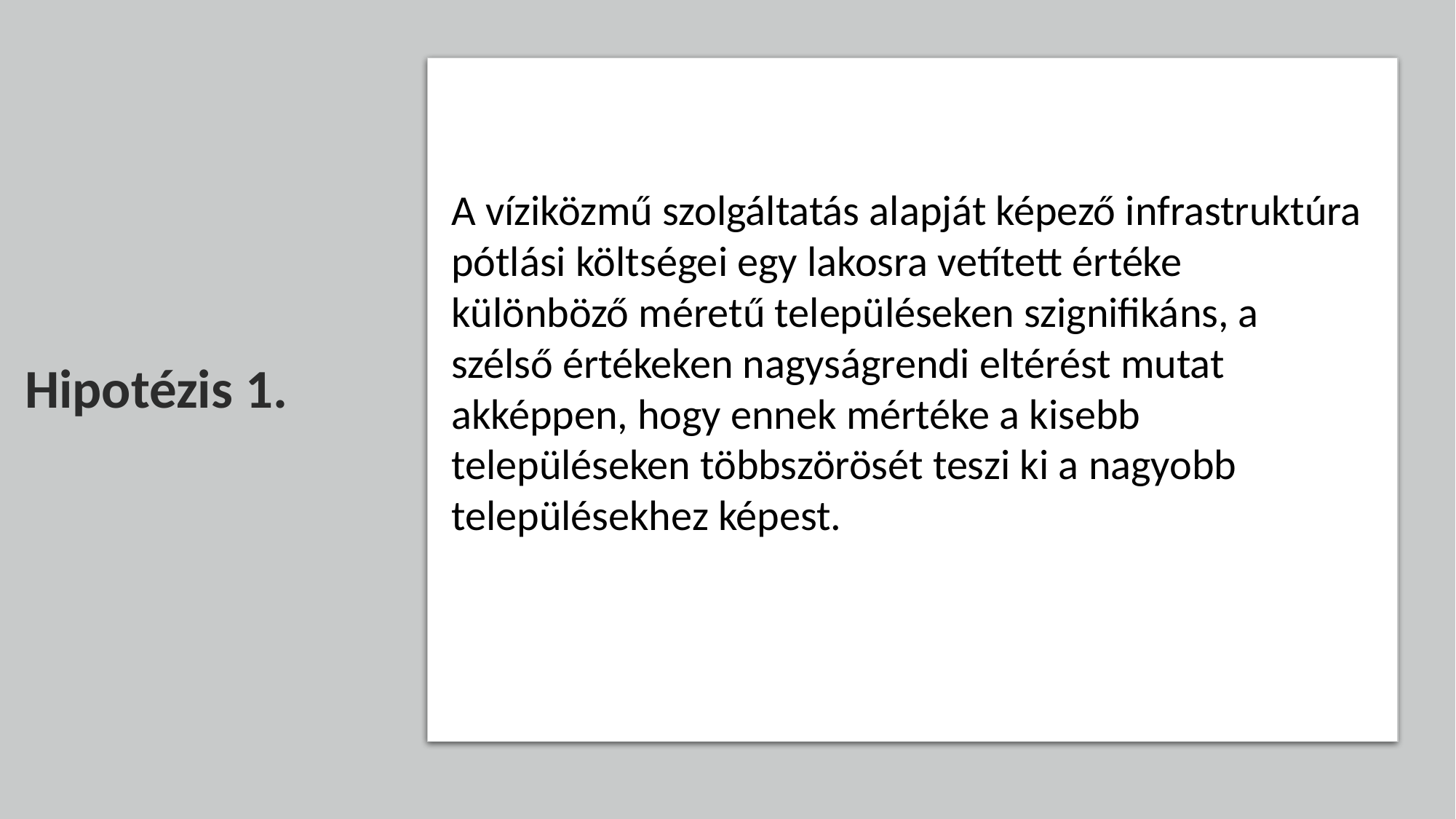

Hipotézis 1.

A víziközmű szolgáltatás alapját képező infrastruktúra pótlási költségei egy lakosra vetített értéke különböző méretű településeken szignifikáns, a szélső értékeken nagyságrendi eltérést mutat akképpen, hogy ennek mértéke a kisebb településeken többszörösét teszi ki a nagyobb településekhez képest.